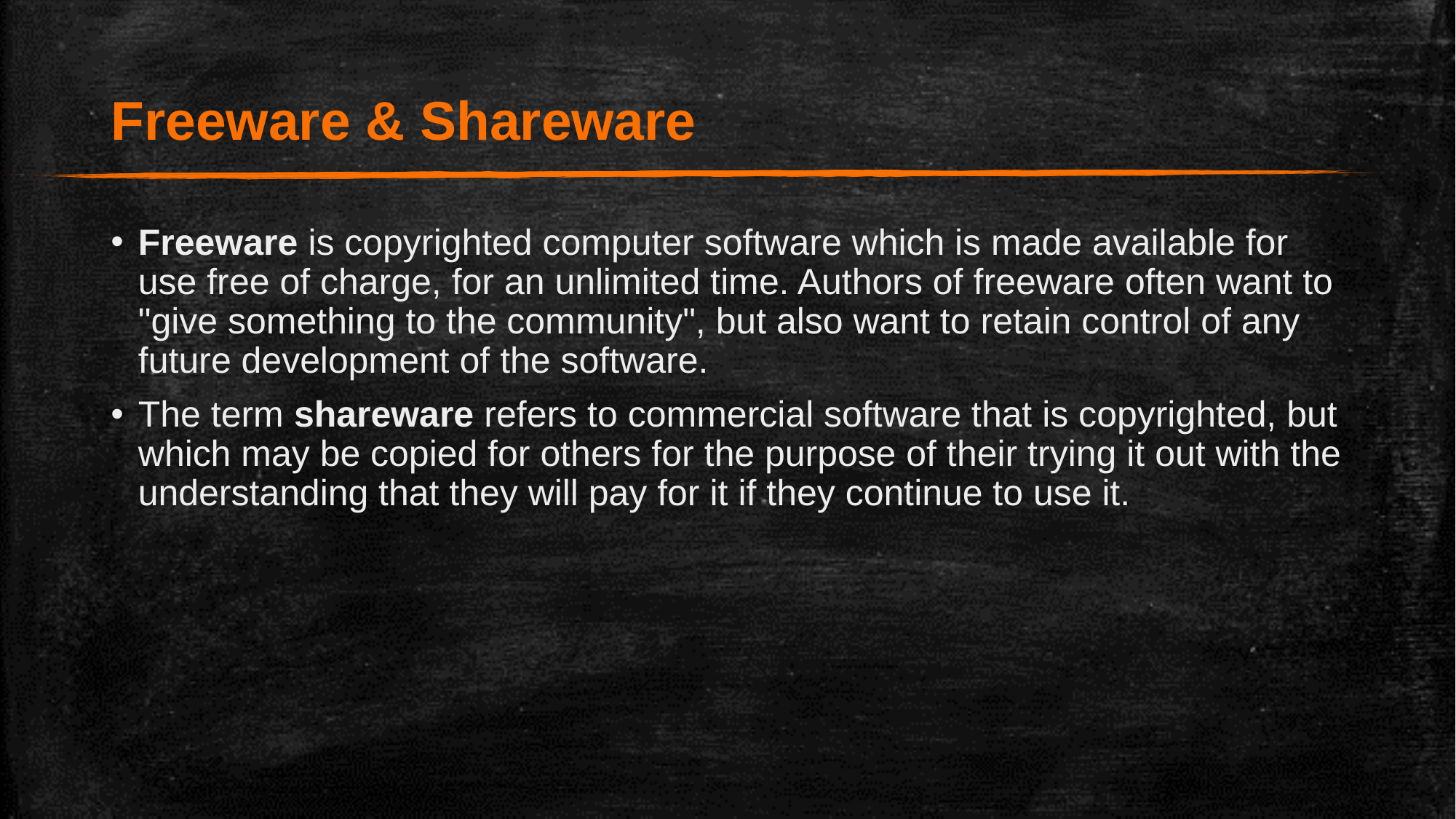

# Freeware & Shareware

Freeware is copyrighted computer software which is made available for use free of charge, for an unlimited time. Authors of freeware often want to "give something to the community", but also want to retain control of any future development of the software.
The term shareware refers to commercial software that is copyrighted, but which may be copied for others for the purpose of their trying it out with the understanding that they will pay for it if they continue to use it.